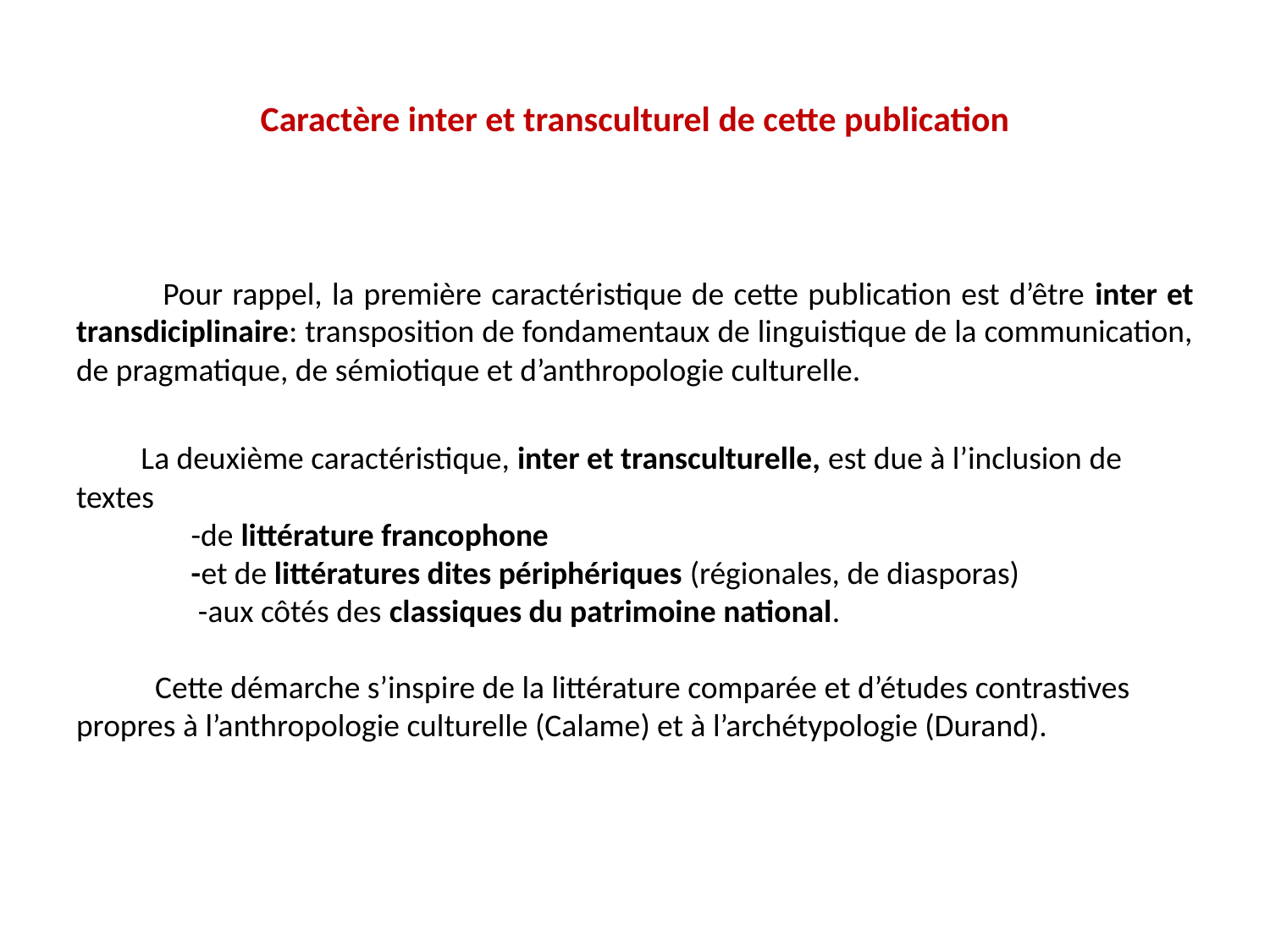

# Caractère inter et transculturel de cette publication

         Pour rappel, la première caractéristique de cette publication est d’être inter et transdiciplinaire: transposition de fondamentaux de linguistique de la communication, de pragmatique, de sémiotique et d’anthropologie culturelle.

         La deuxième caractéristique, inter et transculturelle, est due à l’inclusion de textes
                -de littérature francophone
                -et de littératures dites périphériques (régionales, de diasporas)
                 -aux côtés des classiques du patrimoine national.
           Cette démarche s’inspi­re de la littérature comparée et d’études contrastives propres à l’anthropologie culturelle (Calame) et à l’archétypologie (Durand).